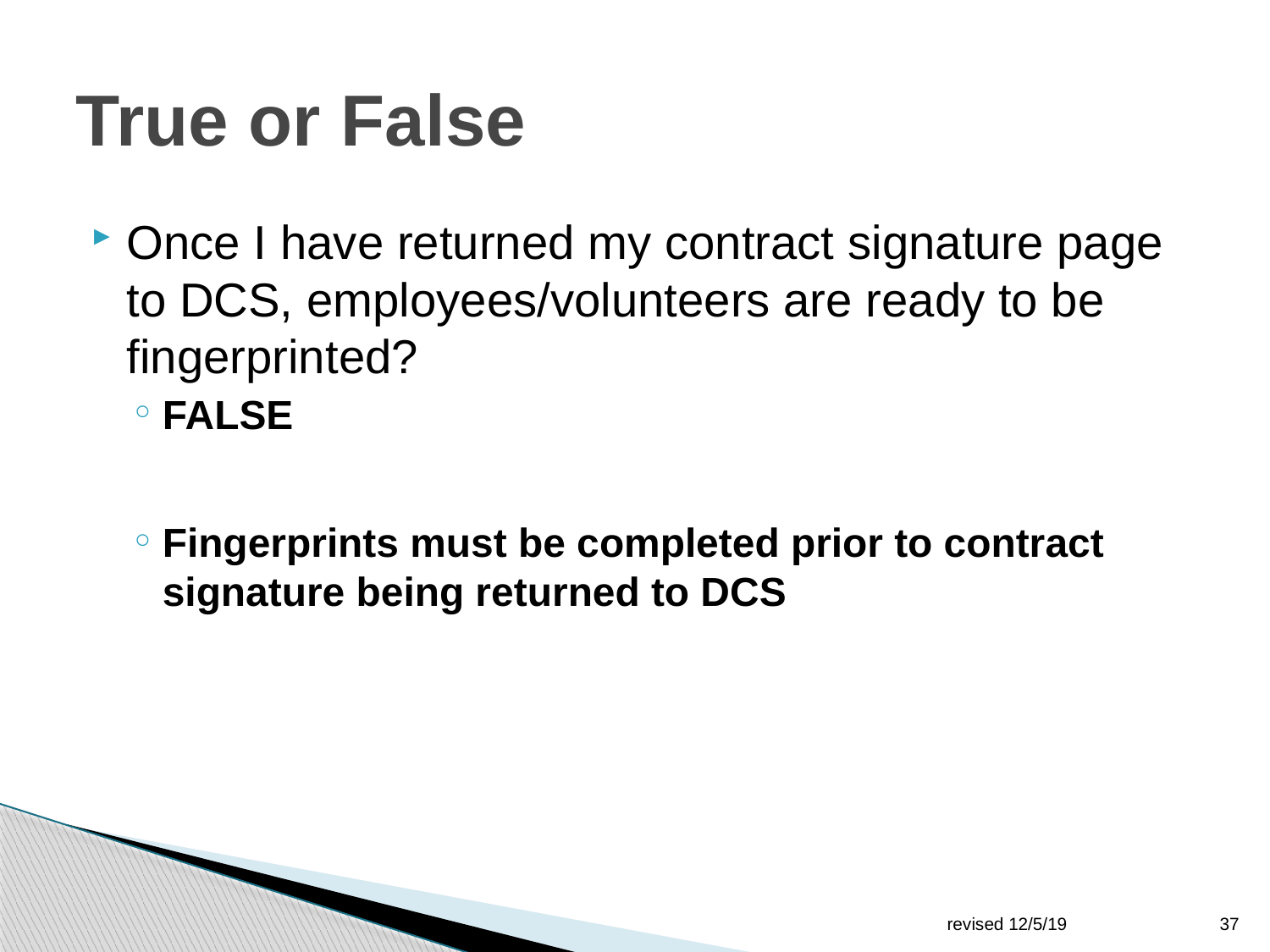

# True or False
Once I have returned my contract signature page to DCS, employees/volunteers are ready to be fingerprinted?
FALSE

Fingerprints must be completed prior to contract signature being returned to DCS

revised 12/5/19
37